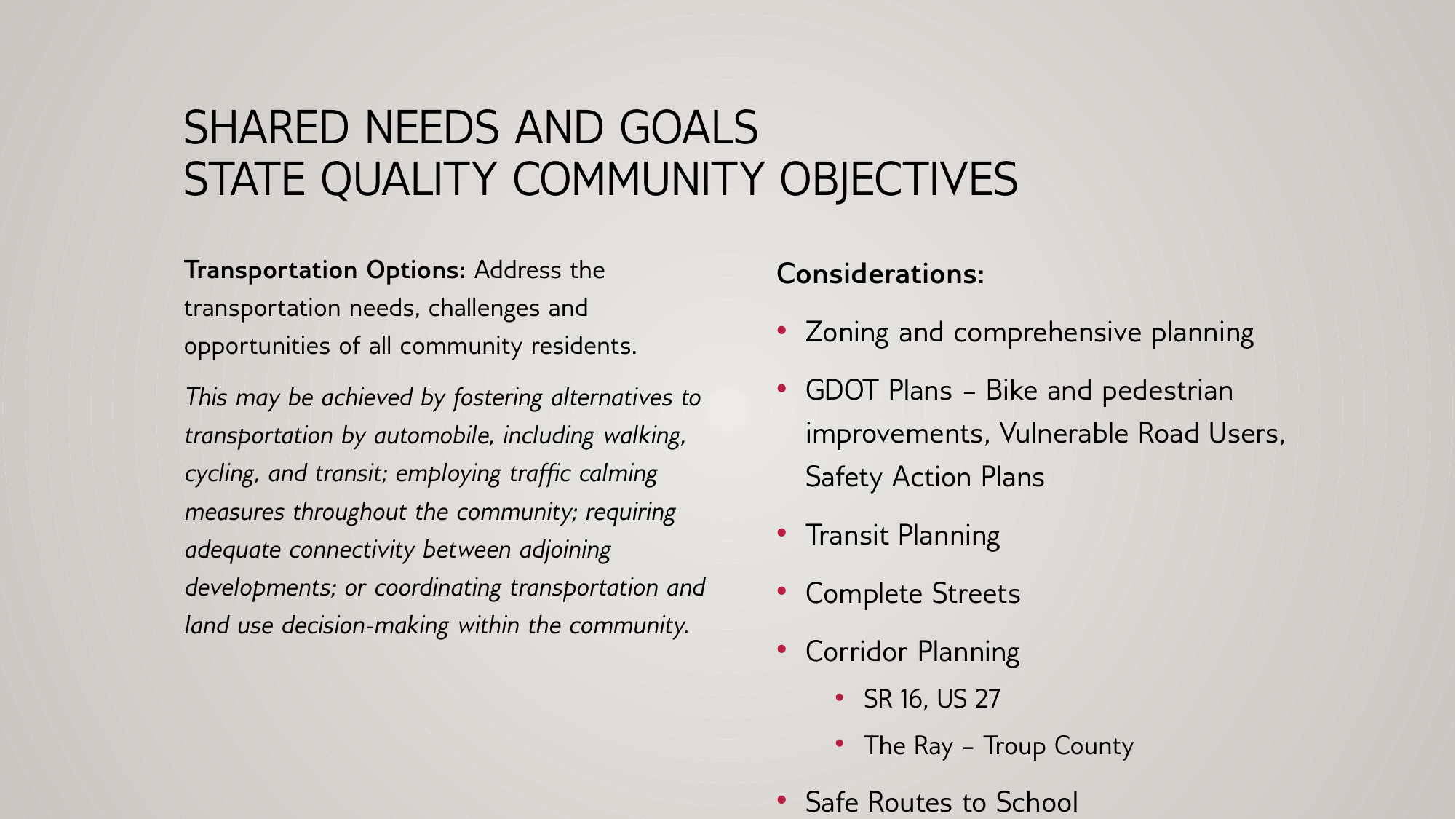

# Shared needs and goals State Quality community objectives
Transportation Options: Address the transportation needs, challenges and opportunities of all community residents.
This may be achieved by fostering alternatives to transportation by automobile, including walking, cycling, and transit; employing traffic calming measures throughout the community; requiring adequate connectivity between adjoining developments; or coordinating transportation and land use decision-making within the community.
Considerations:
Zoning and comprehensive planning
GDOT Plans – Bike and pedestrian improvements, Vulnerable Road Users, Safety Action Plans
Transit Planning
Complete Streets
Corridor Planning
SR 16, US 27
The Ray – Troup County
Safe Routes to School